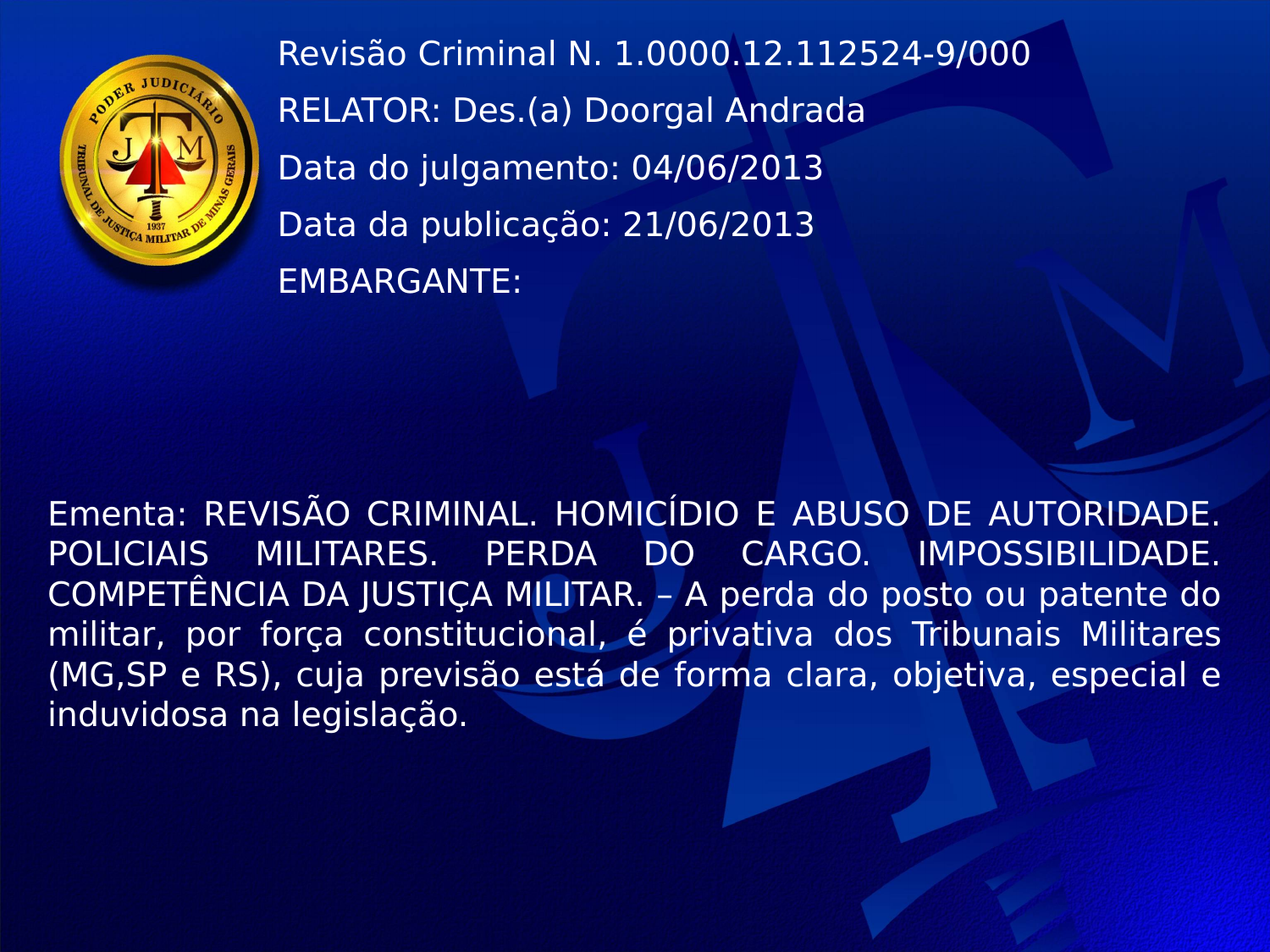

Revisão Criminal N. 1.0000.12.112524-9/000
RELATOR: Des.(a) Doorgal Andrada
Data do julgamento: 04/06/2013
Data da publicação: 21/06/2013
EMBARGANTE:
Ementa: REVISÃO CRIMINAL. HOMICÍDIO E ABUSO DE AUTORIDADE. POLICIAIS MILITARES. PERDA DO CARGO. IMPOSSIBILIDADE. COMPETÊNCIA DA JUSTIÇA MILITAR. – A perda do posto ou patente do militar, por força constitucional, é privativa dos Tribunais Militares (MG,SP e RS), cuja previsão está de forma clara, objetiva, especial e induvidosa na legislação.